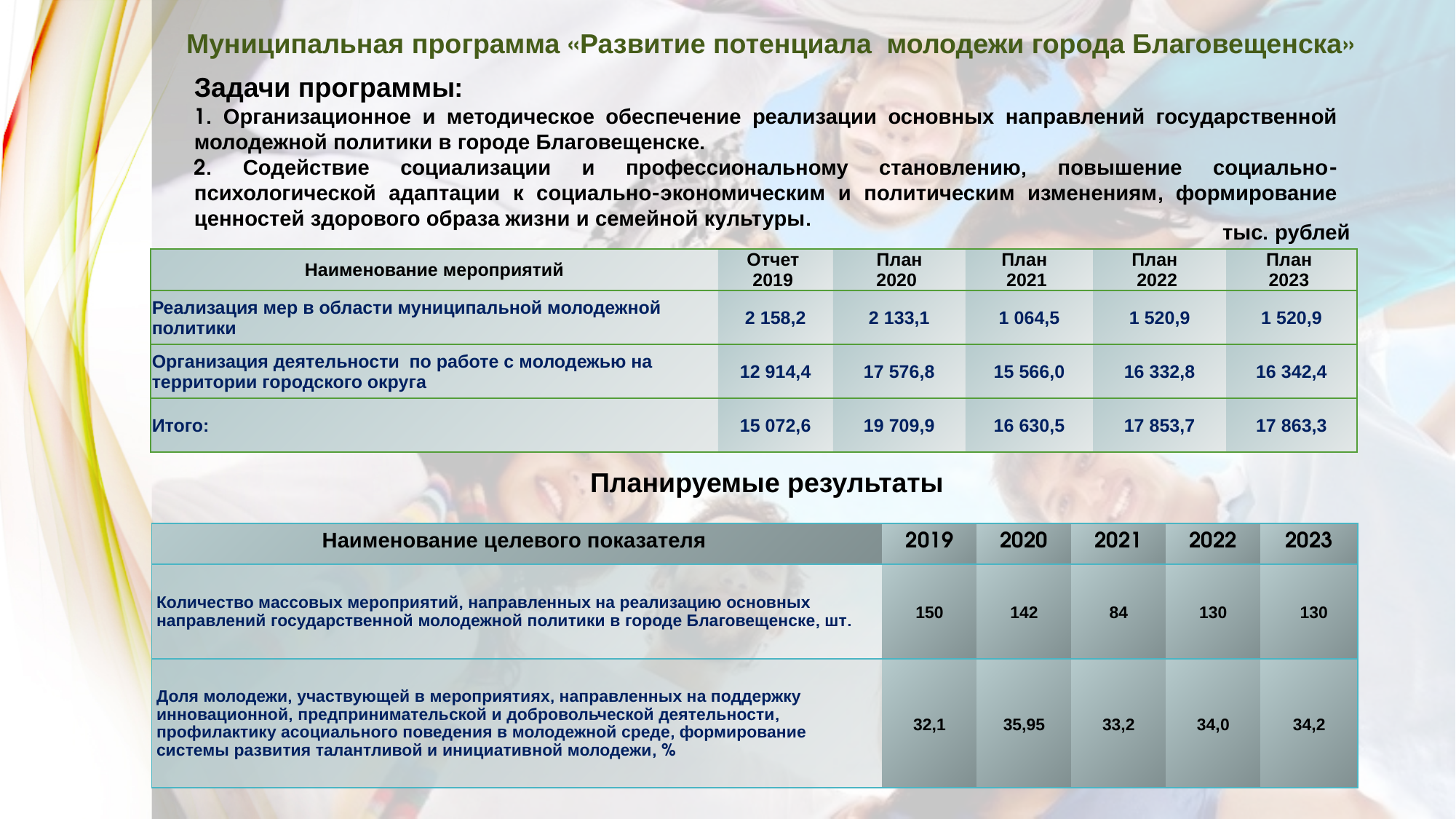

Муниципальная программа «Развитие потенциала  молодежи города Благовещенска»
Задачи программы:
1. Организационное и методическое обеспечение реализации основных направлений государственной молодежной политики в городе Благовещенске.
2. Содействие социализации и профессиональному становлению, повышение социально-психологической адаптации к социально-экономическим и политическим изменениям, формирование ценностей здорового образа жизни и семейной культуры.
тыс. рублей
| Наименование мероприятий | Отчет 2019 | План 2020 | План 2021 | План 2022 | План 2023 |
| --- | --- | --- | --- | --- | --- |
| Реализация мер в области муниципальной молодежной политики | 2 158,2 | 2 133,1 | 1 064,5 | 1 520,9 | 1 520,9 |
| Организация деятельности по работе с молодежью на территории городского округа | 12 914,4 | 17 576,8 | 15 566,0 | 16 332,8 | 16 342,4 |
| Итого: | 15 072,6 | 19 709,9 | 16 630,5 | 17 853,7 | 17 863,3 |
Планируемые результаты
| Наименование целевого показателя | 2019 | 2020 | 2021 | 2022 | 2023 |
| --- | --- | --- | --- | --- | --- |
| Количество массовых мероприятий, направленных на реализацию основных направлений государственной молодежной политики в городе Благовещенске, шт. | 150 | 142 | 84 | 130 | 130 |
| Доля молодежи, участвующей в мероприятиях, направленных на поддержку инновационной, предпринимательской и добровольческой деятельности, профилактику асоциального поведения в молодежной среде, формирование системы развития талантливой и инициативной молодежи, % | 32,1 | 35,95 | 33,2 | 34,0 | 34,2 |